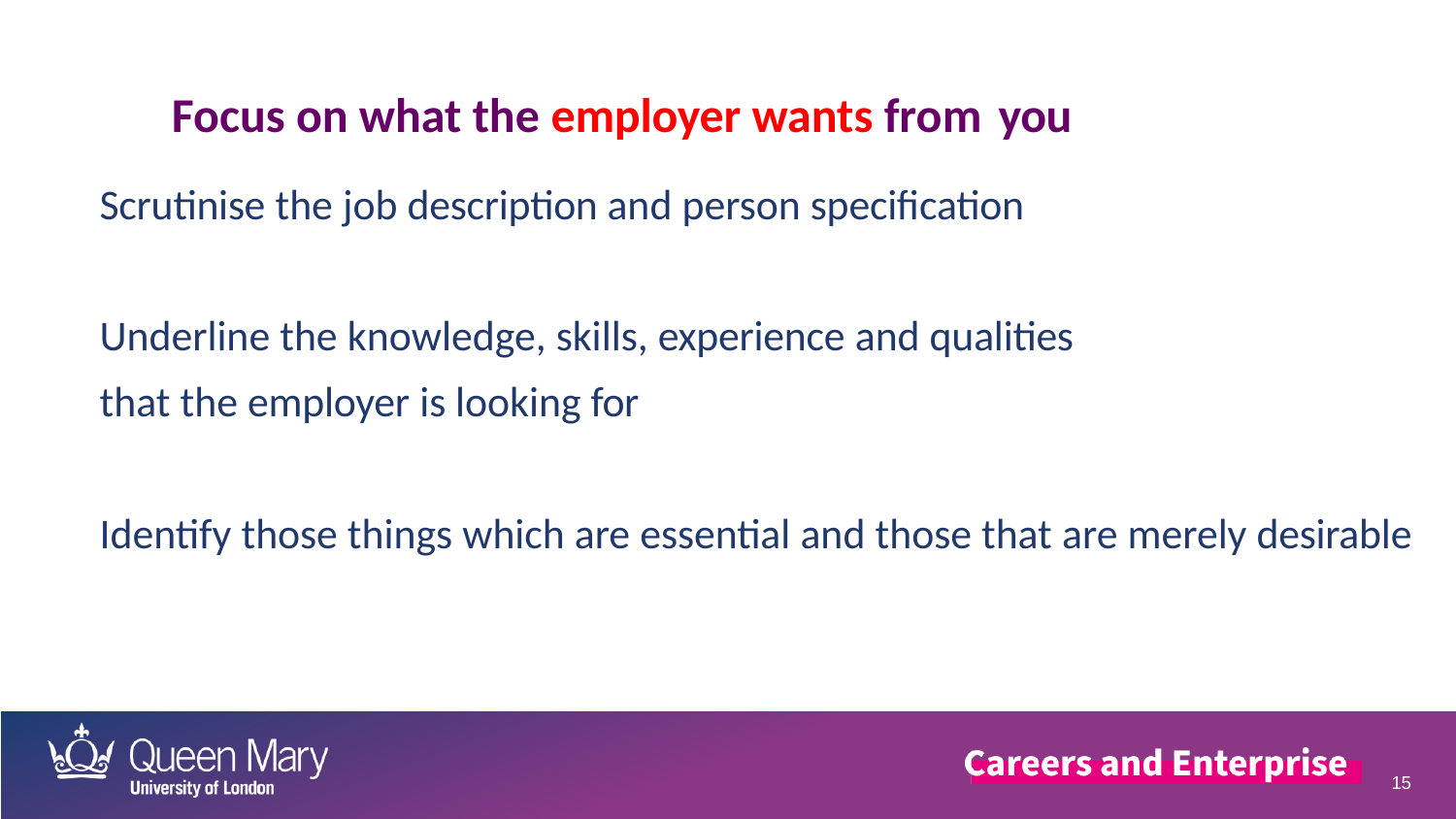

# Focus on what the employer wants from you
Scrutinise the job description and person specification

Underline the knowledge, skills, experience and qualities
that the employer is looking for

Identify those things which are essential and those that are merely desirable
15